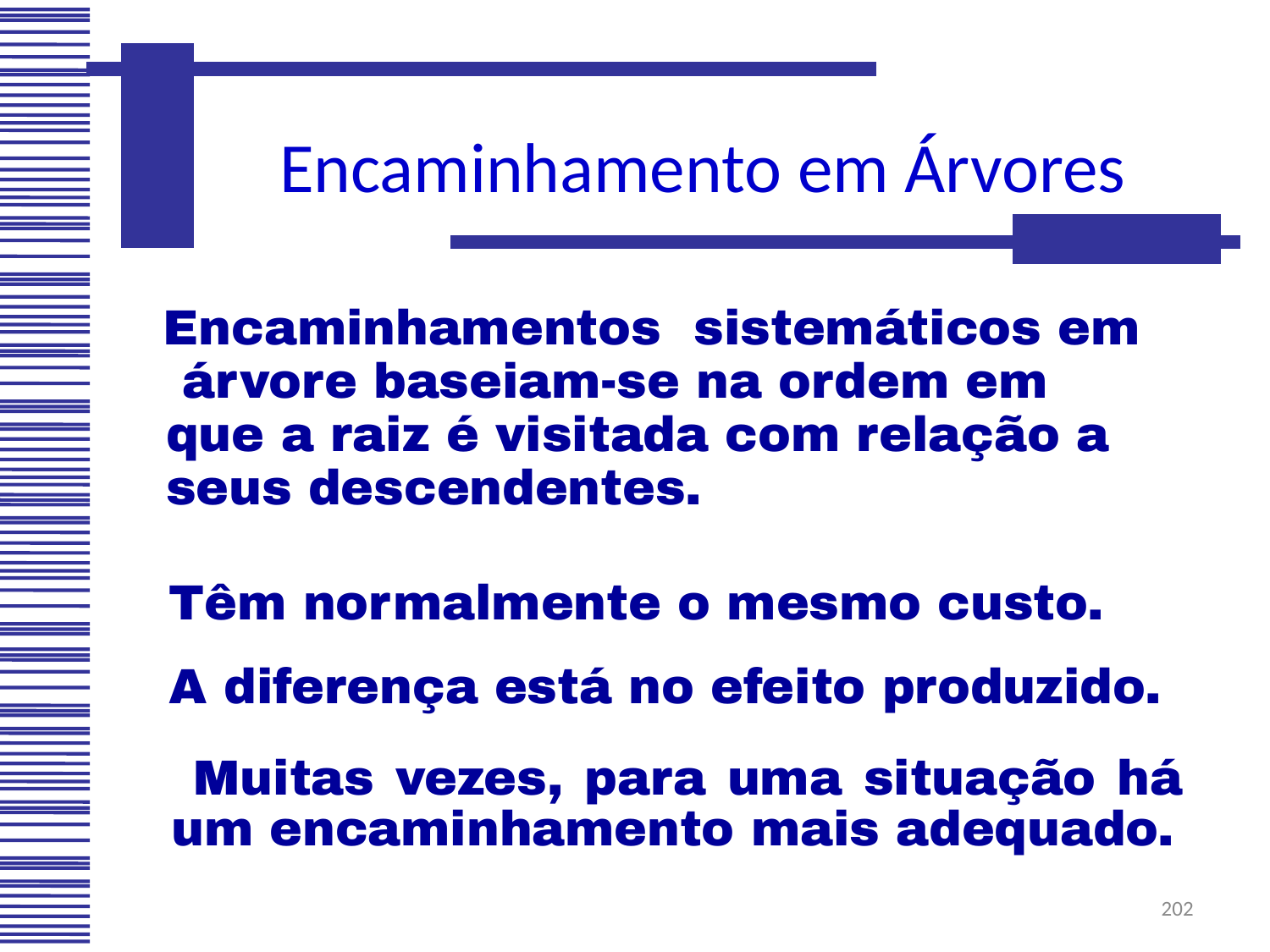

Encaminhamento em Árvores

    Encaminhamentos  sistemáticos em   árvore baseiam-se na ordem em que a raiz é visitada com relação a seus descendentes.
     Têm normalmente o mesmo custo.
     A diferença está no efeito produzido.
     Muitas vezes, para uma situação há um encaminhamento mais adequado.
202